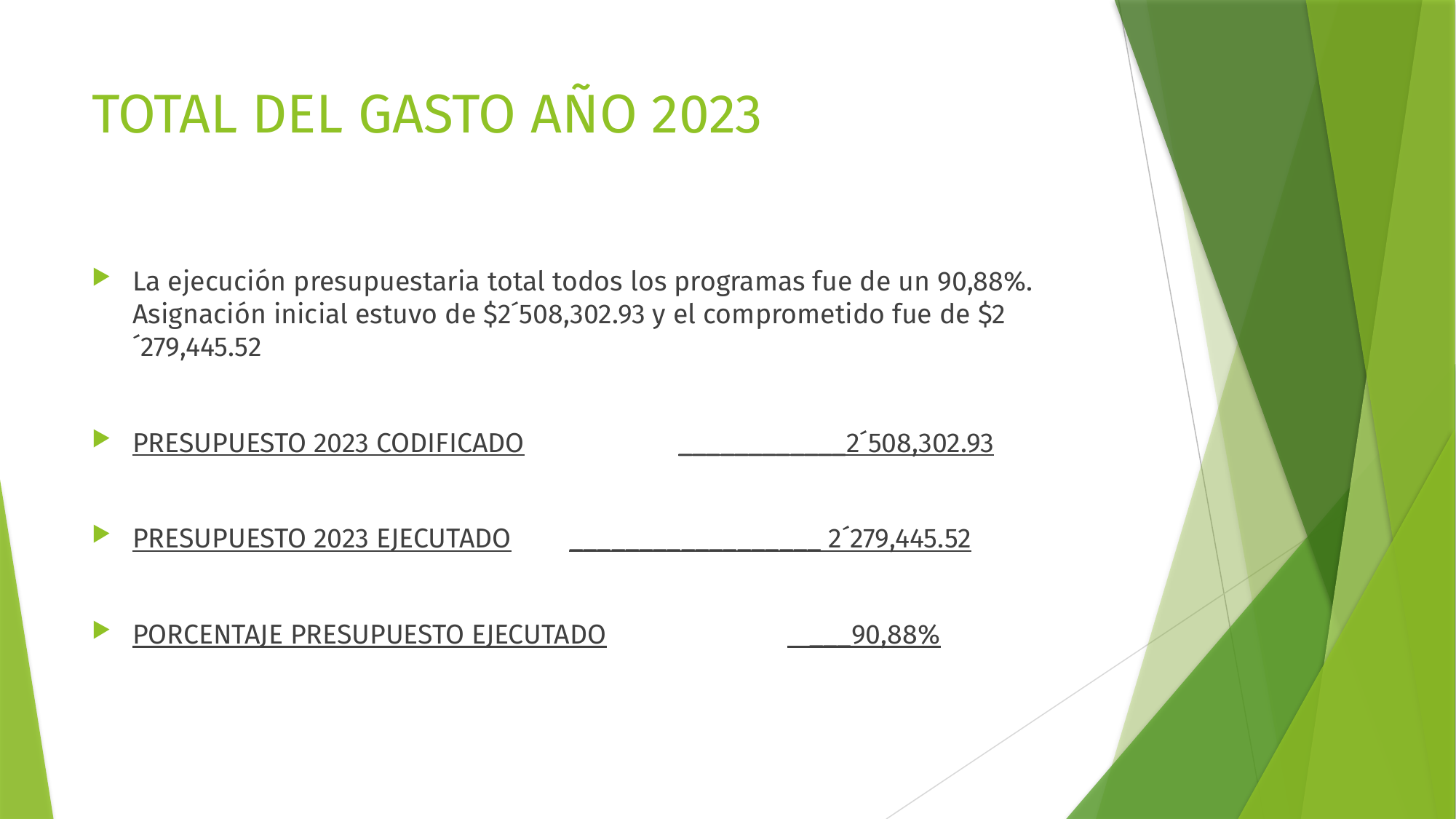

# TOTAL DEL GASTO AÑO 2023
La ejecución presupuestaria total todos los programas fue de un 90,88%. Asignación inicial estuvo de $2´508,302.93 y el comprometido fue de $2´279,445.52

PRESUPUESTO 2023 CODIFICADO		____________2´508,302.93

PRESUPUESTO 2023 EJECUTADO	__________________ 2´279,445.52

PORCENTAJE PRESUPUESTO EJECUTADO		   ___90,88%